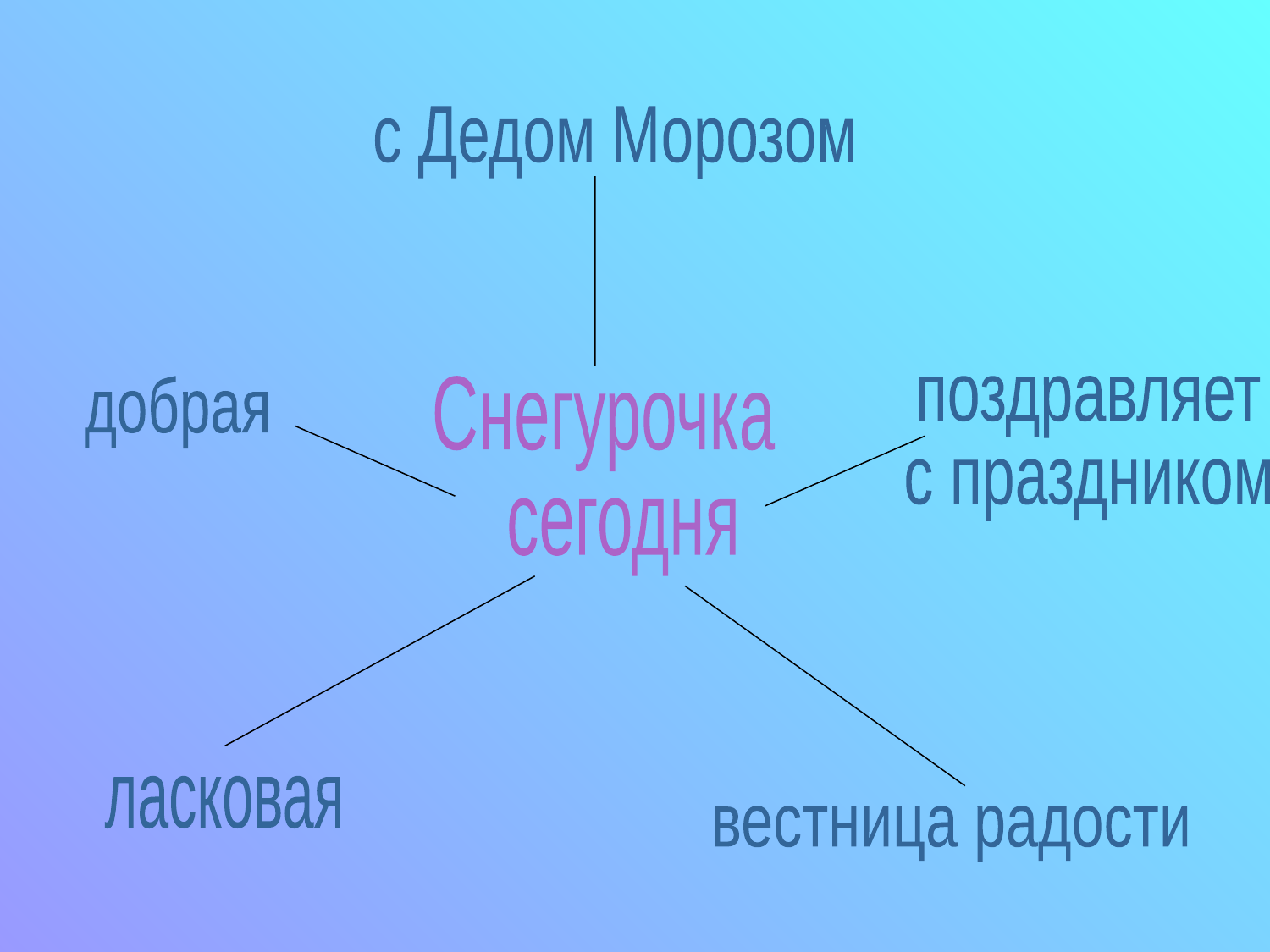

с Дедом Морозом

добрая
Снегурочка
 сегодня
поздравляет
с праздником

ласковая
вестница радости